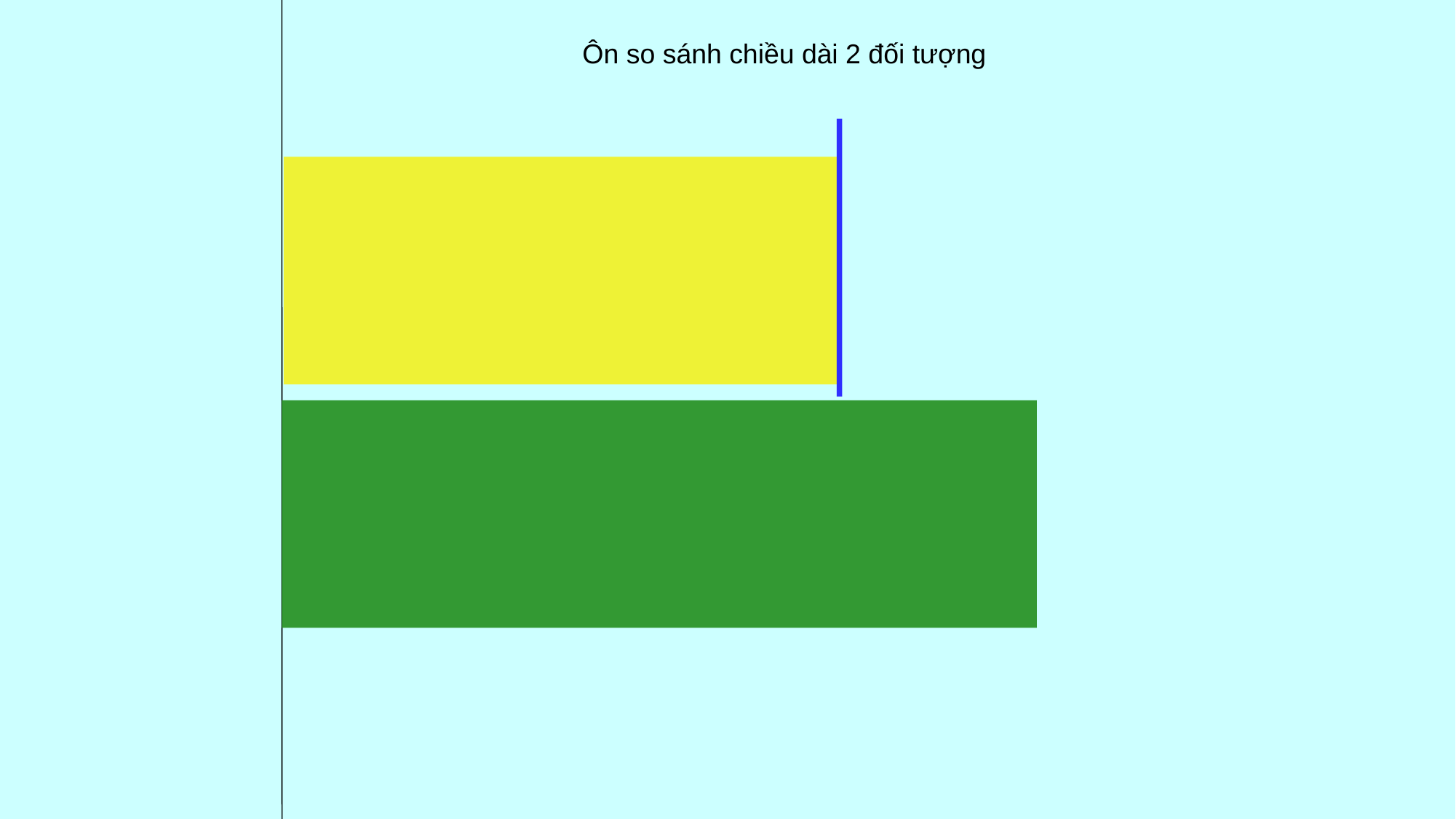

Ôn so sánh chiều dài 2 đối tượng